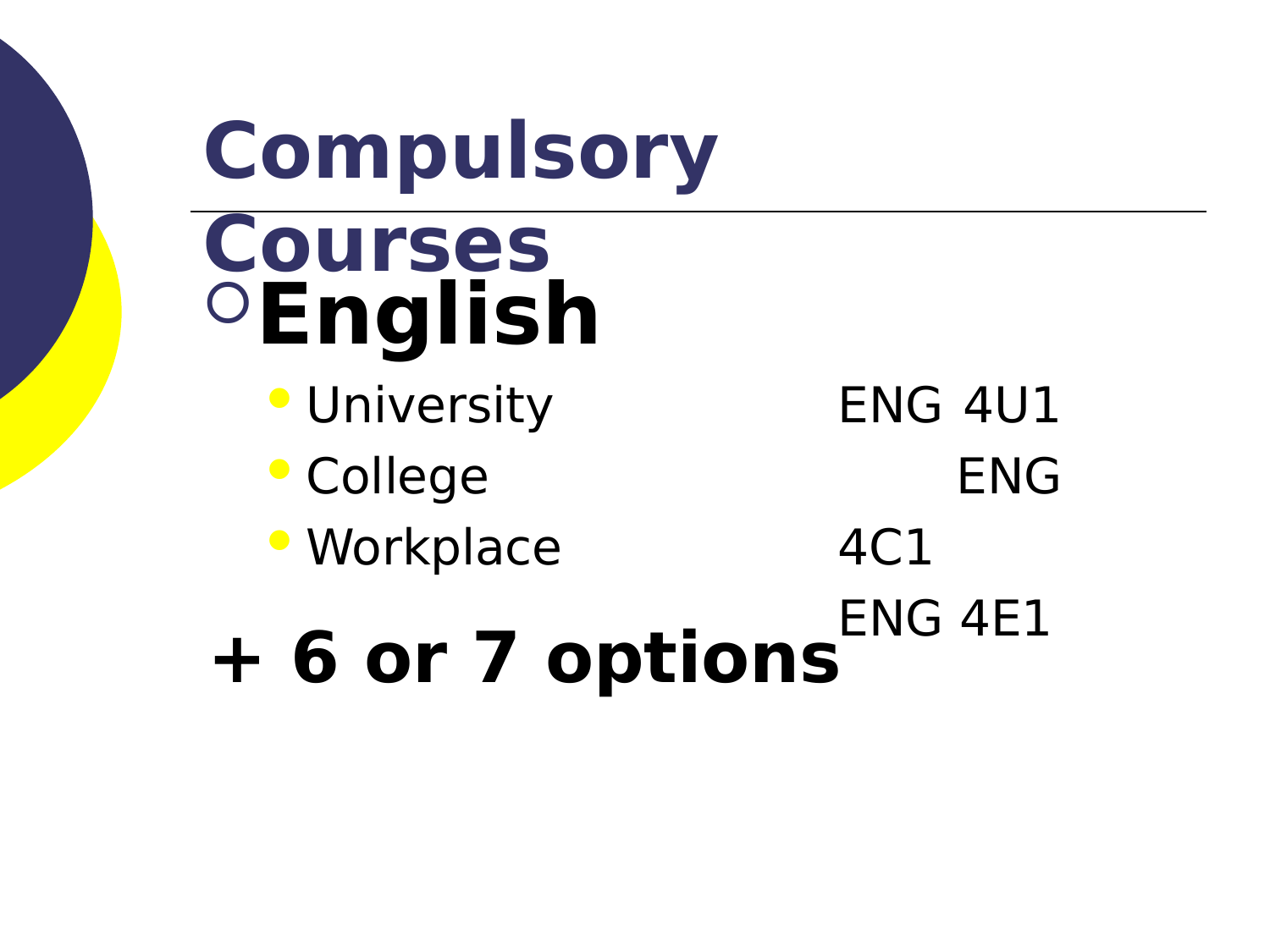

# Compulsory Courses

English
University
College
Workplace
ENG 4U1  ENG 4C1  ENG 4E1
+ 6 or 7 options